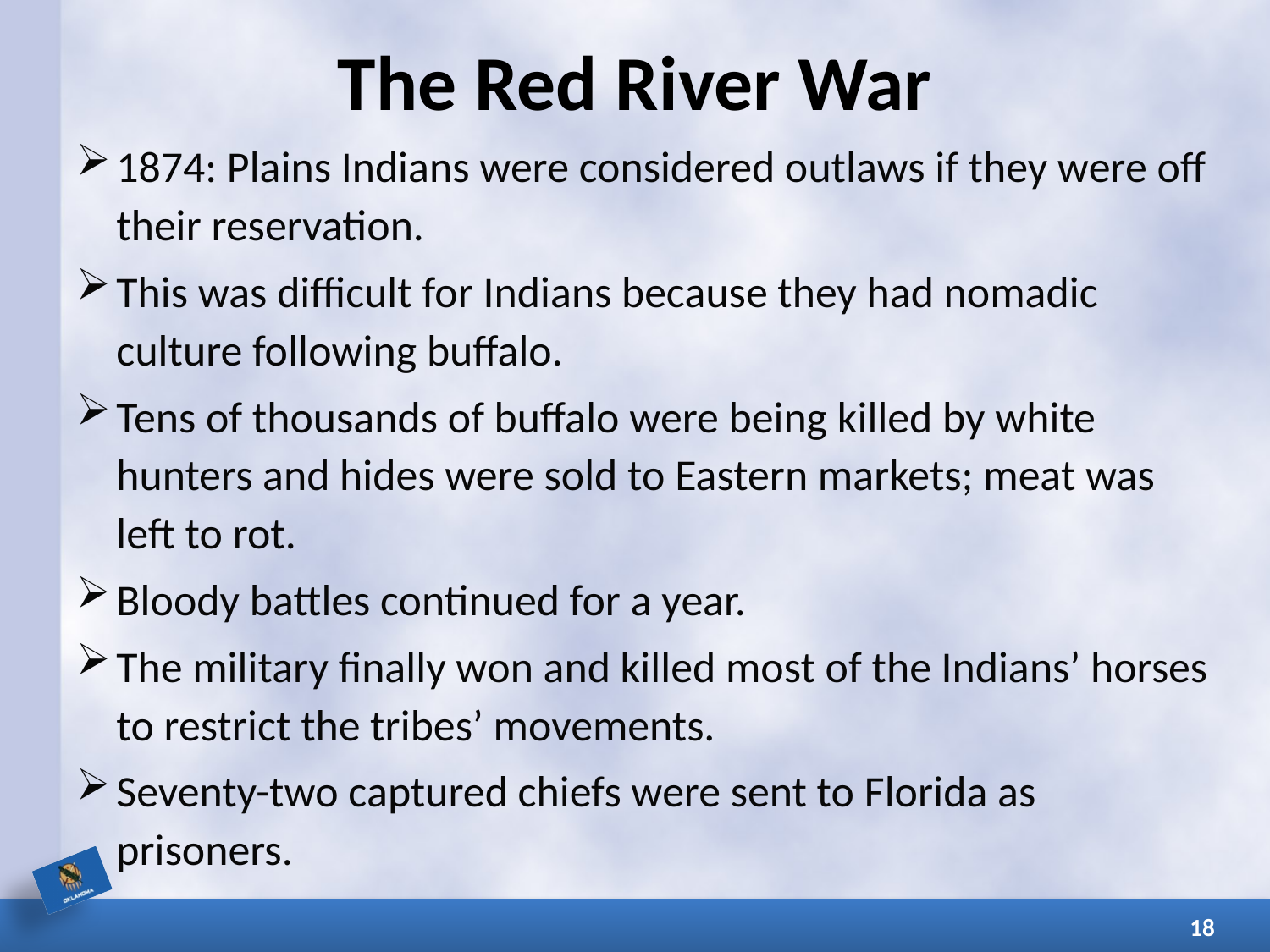

# The Red River War
1874: Plains Indians were considered outlaws if they were off their reservation.
This was difficult for Indians because they had nomadic culture following buffalo.
Tens of thousands of buffalo were being killed by white hunters and hides were sold to Eastern markets; meat was left to rot.
Bloody battles continued for a year.
The military finally won and killed most of the Indians’ horses to restrict the tribes’ movements.
Seventy-two captured chiefs were sent to Florida as prisoners.
18